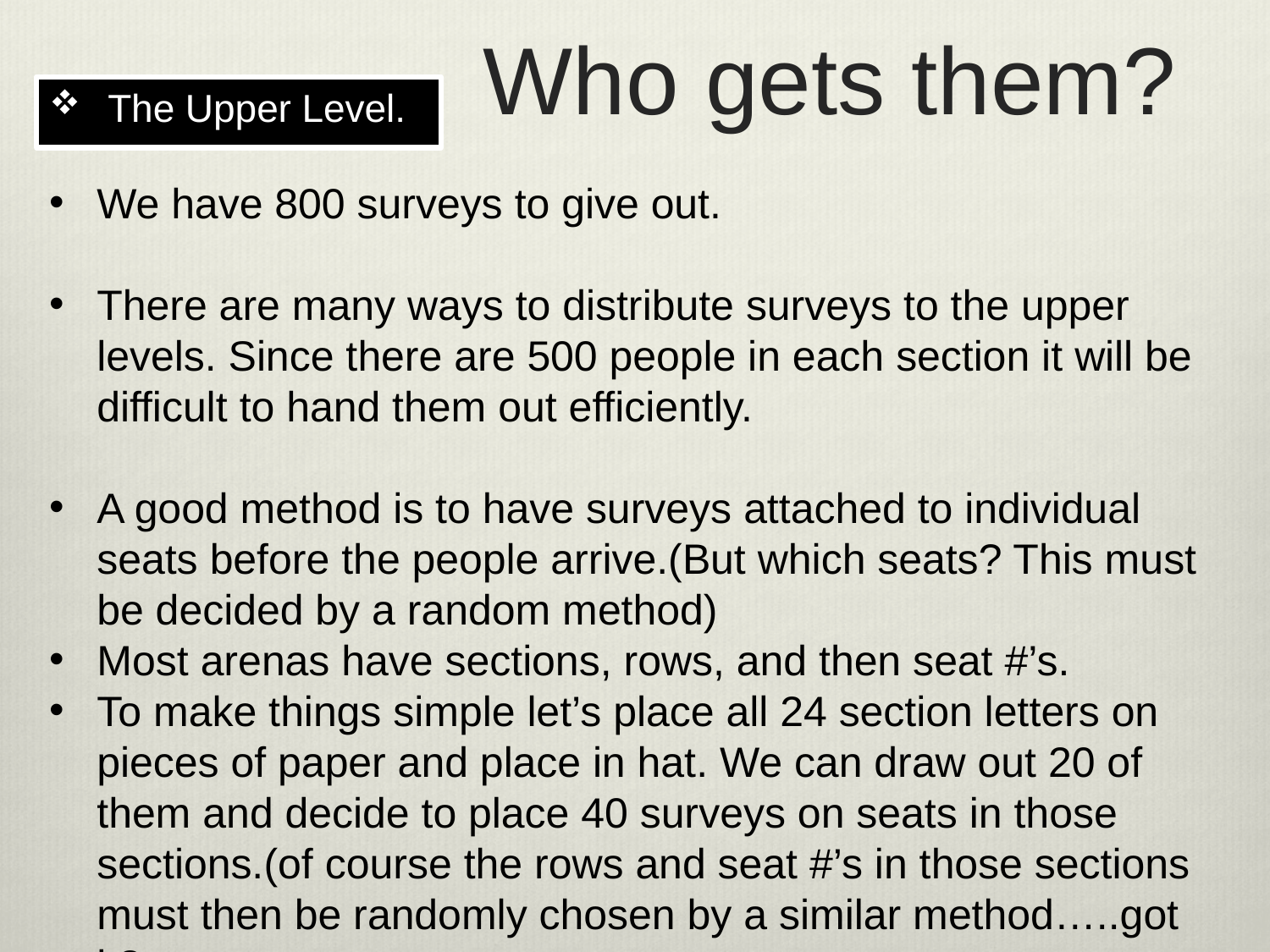

# Who gets them?
The Upper Level.
We have 800 surveys to give out.

There are many ways to distribute surveys to the upper levels. Since there are 500 people in each section it will be difficult to hand them out efficiently.

A good method is to have surveys attached to individual seats before the people arrive.(But which seats? This must be decided by a random method)
Most arenas have sections, rows, and then seat #’s.
To make things simple let’s place all 24 section letters on pieces of paper and place in hat. We can draw out 20 of them and decide to place 40 surveys on seats in those sections.(of course the rows and seat #’s in those sections must then be randomly chosen by a similar method…..got it?